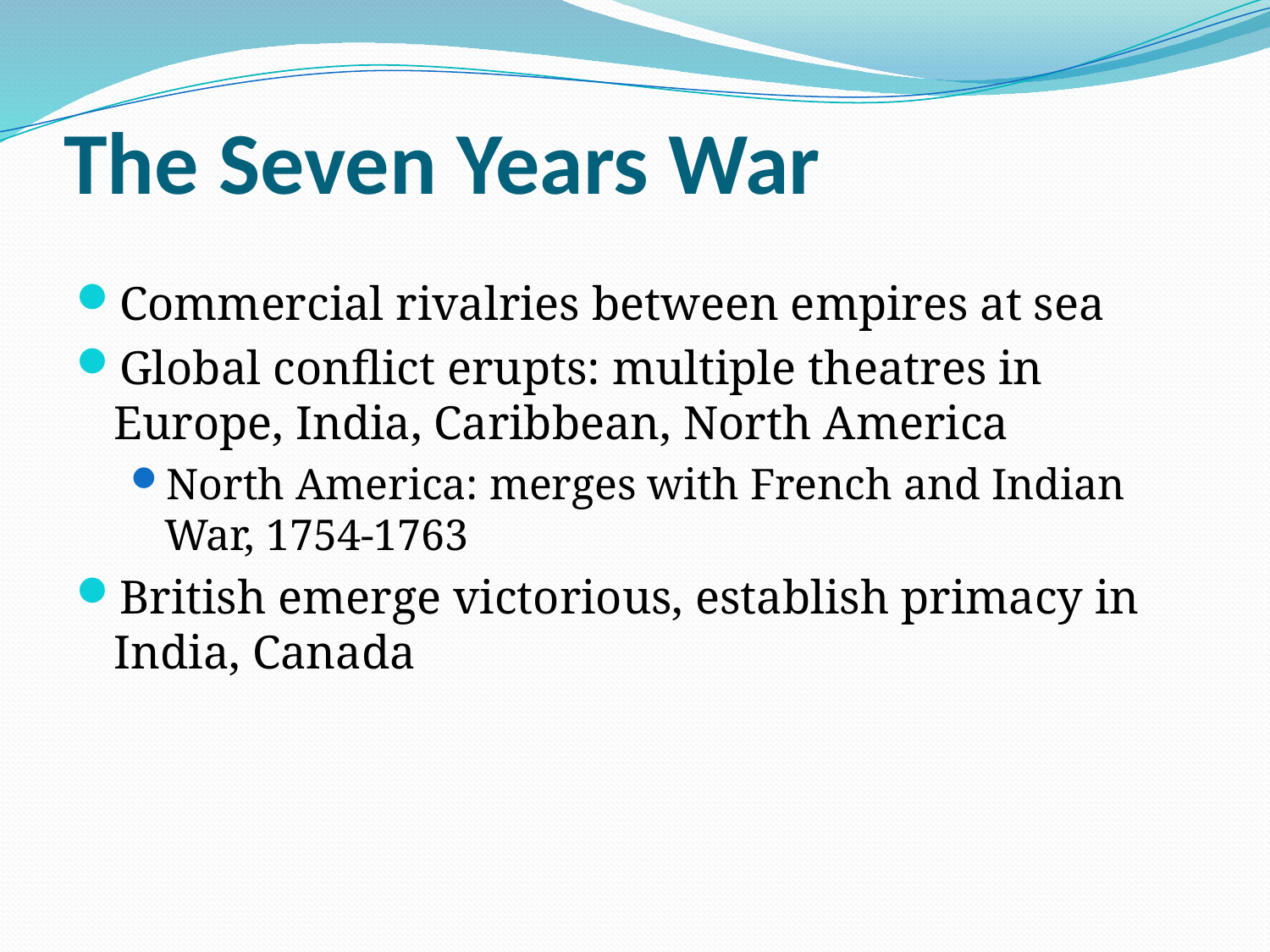

# The Seven Years War
Commercial rivalries between empires at sea
Global conflict erupts: multiple theatres in Europe, India, Caribbean, North America
North America: merges with French and Indian War, 1754-1763
British emerge victorious, establish primacy in India, Canada